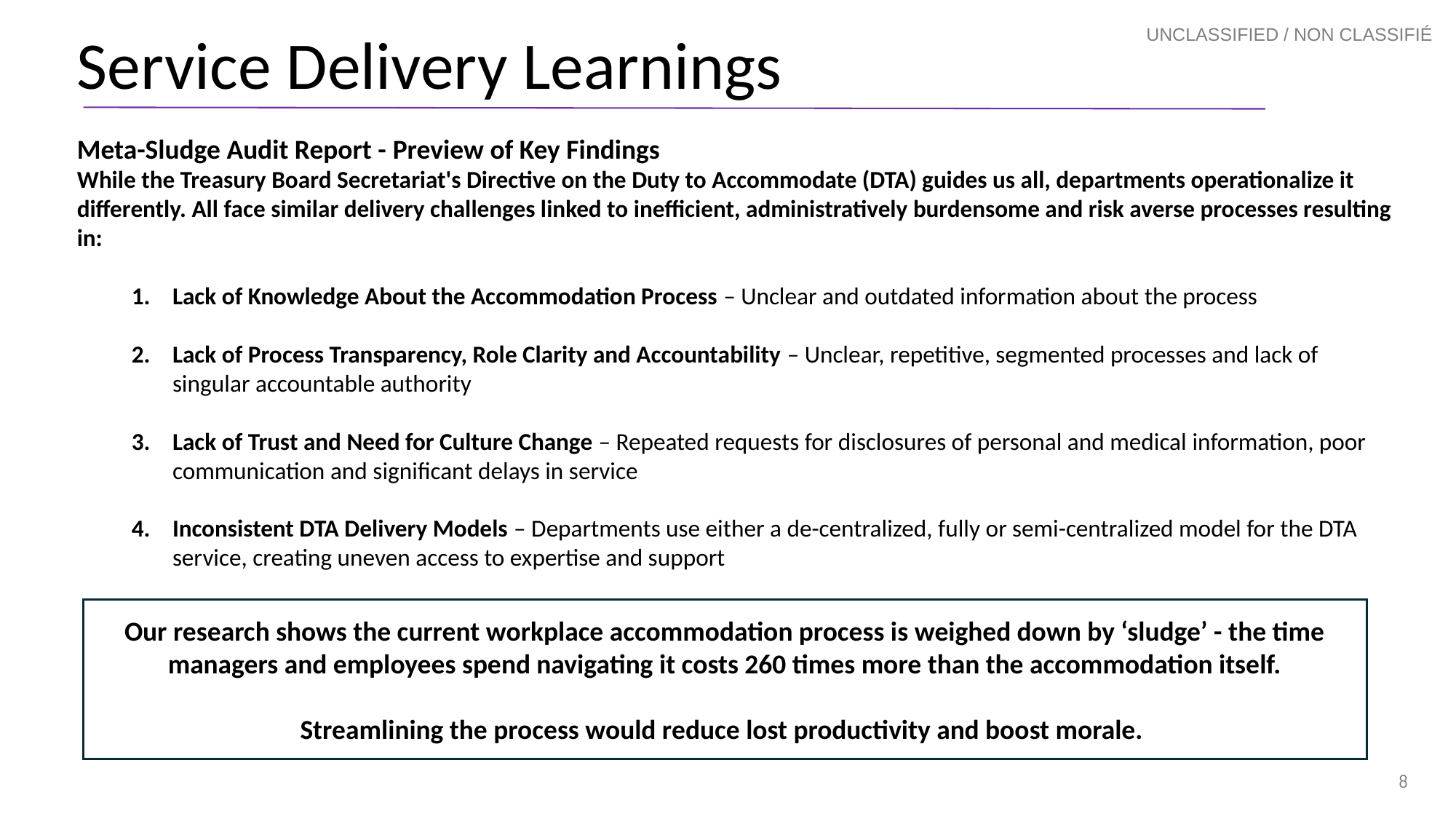

Service Delivery Learnings
Meta-Sludge Audit Report - Preview of Key Findings
While the Treasury Board Secretariat's Directive on the Duty to Accommodate (DTA) guides us all, departments operationalize it differently. All face similar delivery challenges linked to inefficient, administratively burdensome and risk averse processes resulting in:

Lack of Knowledge About the Accommodation Process – Unclear and outdated information about the process

Lack of Process Transparency, Role Clarity and Accountability – Unclear, repetitive, segmented processes and lack of singular accountable authority

Lack of Trust and Need for Culture Change – Repeated requests for disclosures of personal and medical information, poor communication and significant delays in service

Inconsistent DTA Delivery Models – Departments use either a de-centralized, fully or semi-centralized model for the DTA service, creating uneven access to expertise and support
Our research shows the current workplace accommodation process is weighed down by ‘sludge’ - the time managers and employees spend navigating it costs 260 times more than the accommodation itself.

Streamlining the process would reduce lost productivity and boost morale.
8